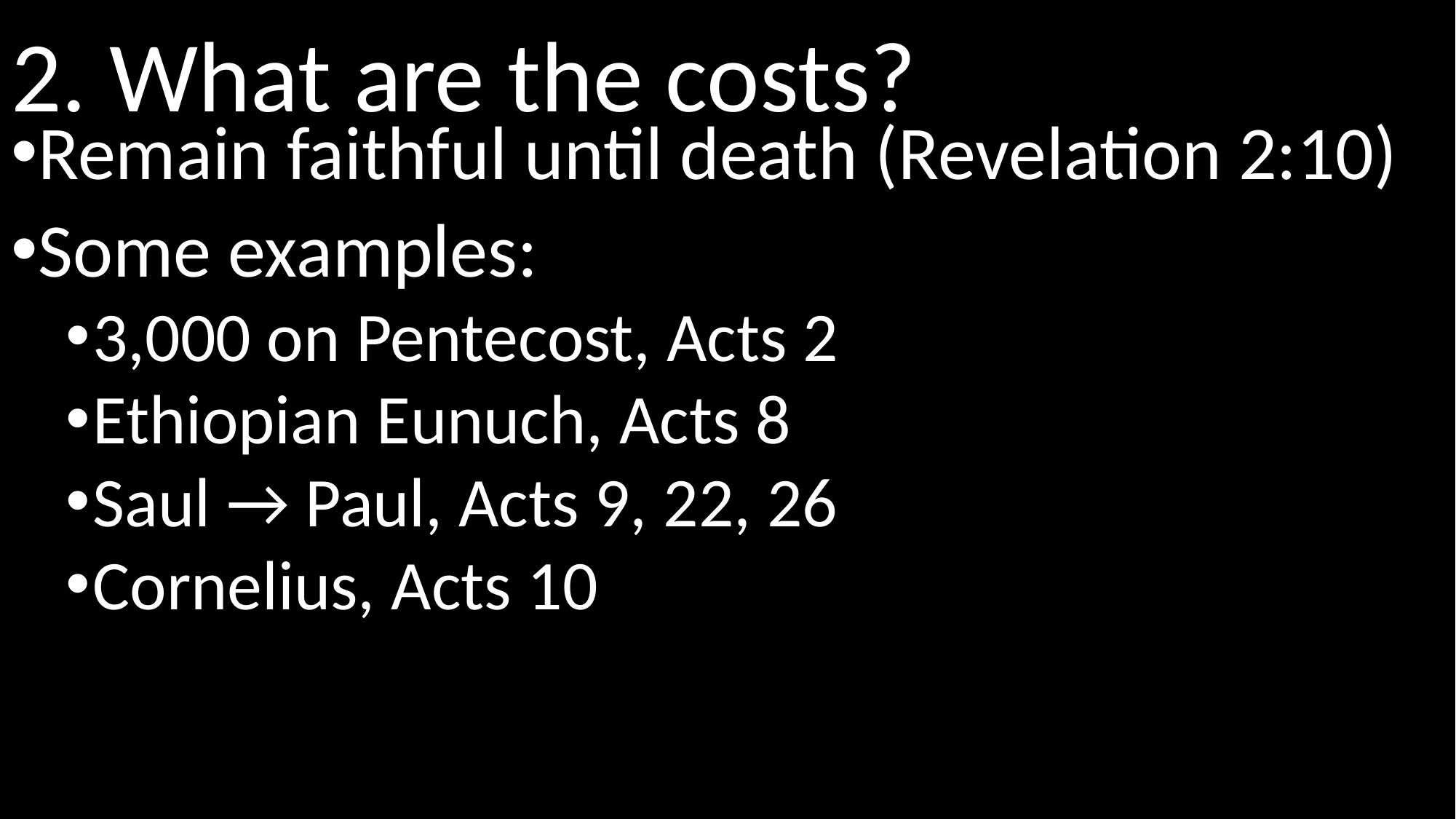

# 2. What are the costs?
Remain faithful until death (Revelation 2:10)
Some examples:
3,000 on Pentecost, Acts 2
Ethiopian Eunuch, Acts 8
Saul → Paul, Acts 9, 22, 26
Cornelius, Acts 10